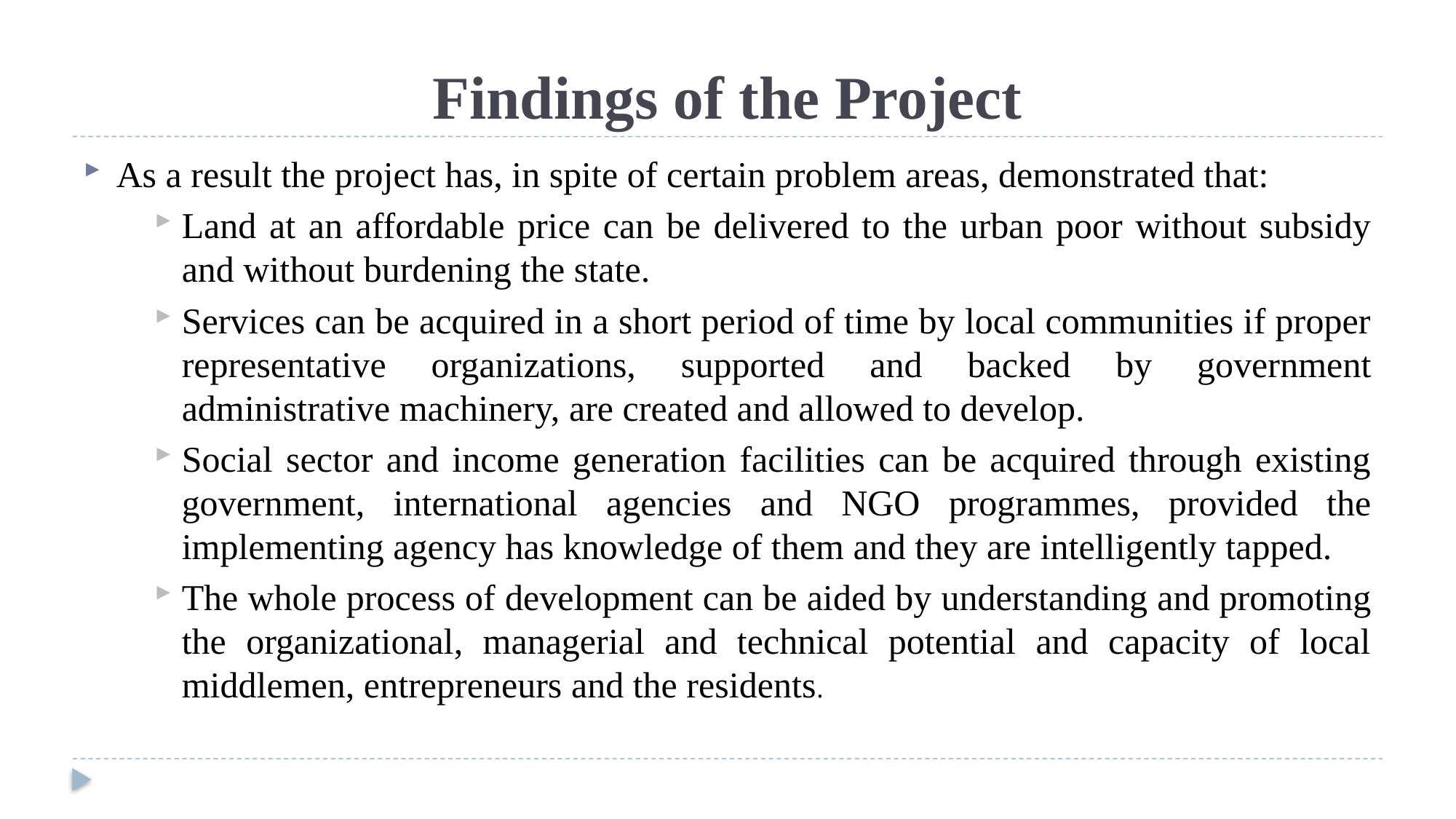

# Findings of the Project
As a result the project has, in spite of certain problem areas, demonstrated that:
Land at an affordable price can be delivered to the urban poor without subsidy and without burdening the state.
Services can be acquired in a short period of time by local communities if proper representative organizations, supported and backed by government administrative machinery, are created and allowed to develop.
Social sector and income generation facilities can be acquired through existing government, international agencies and NGO programmes, provided the implementing agency has knowledge of them and they are intelligently tapped.
The whole process of development can be aided by understanding and promoting the organizational, managerial and technical potential and capacity of local middlemen, entrepreneurs and the residents.